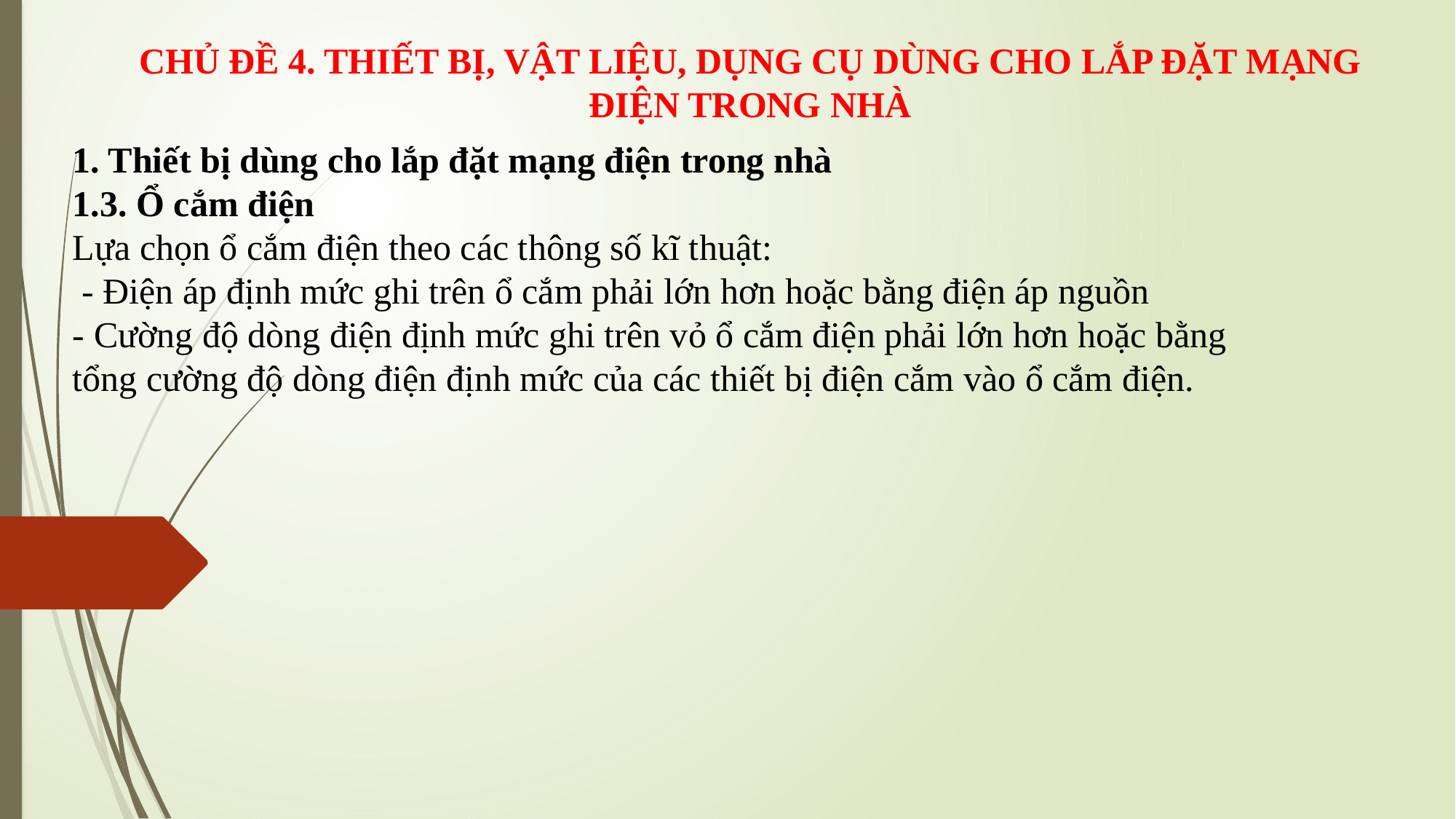

CHỦ ĐỀ 4. THIẾT BỊ, VẬT LIỆU, DỤNG CỤ DÙNG CHO LẮP ĐẶT MẠNG ĐIỆN TRONG NHÀ
1. Thiết bị dùng cho lắp đặt mạng điện trong nhà
1.3. Ổ cắm điện
Lựa chọn ổ cắm điện theo các thông số kĩ thuật:
 - Điện áp định mức ghi trên ổ cắm phải lớn hơn hoặc bằng điện áp nguồn
- Cường độ dòng điện định mức ghi trên vỏ ổ cắm điện phải lớn hơn hoặc bằng tổng cường độ dòng điện định mức của các thiết bị điện cắm vào ổ cắm điện.